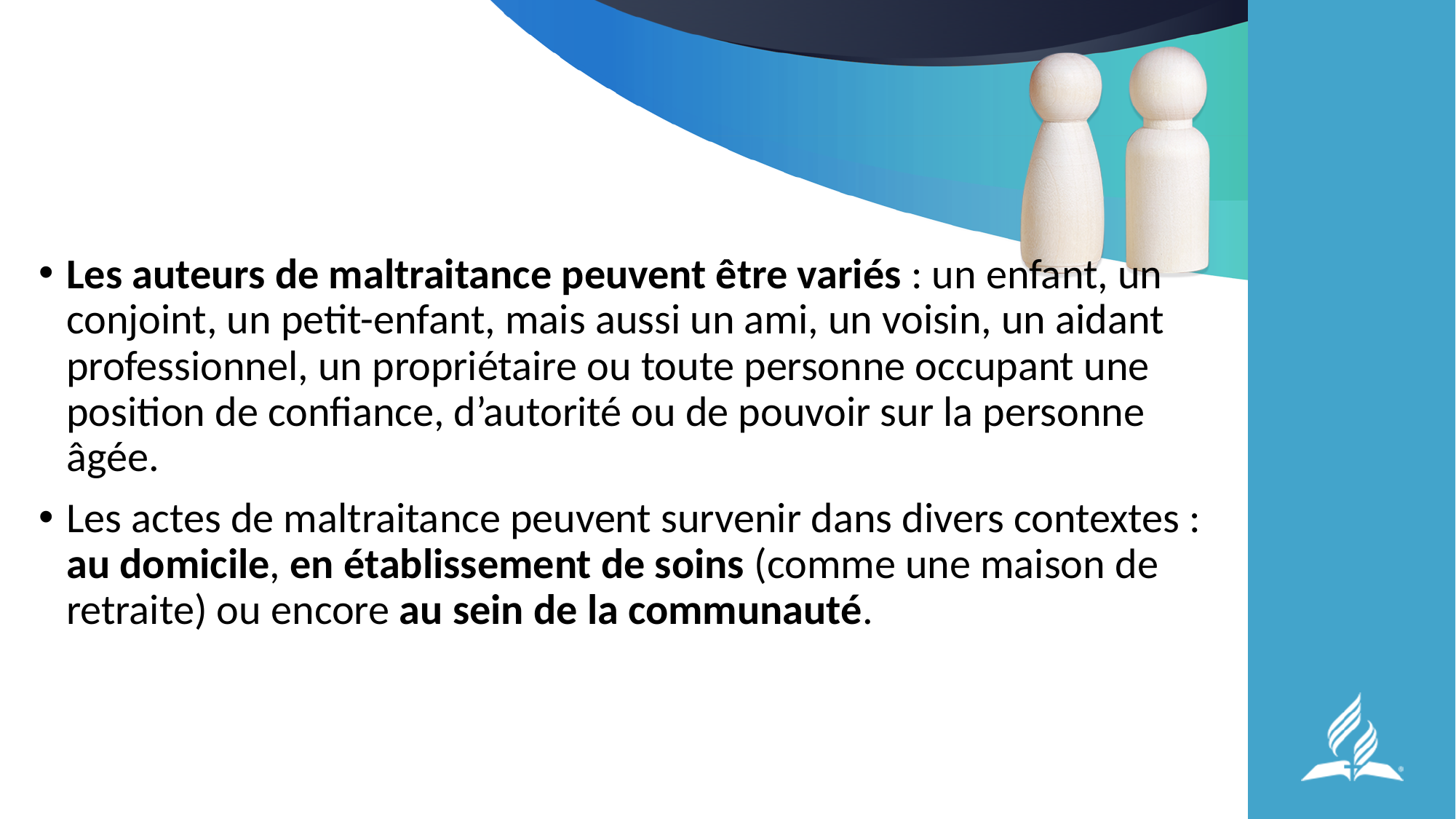

#
Les auteurs de maltraitance peuvent être variés : un enfant, un conjoint, un petit-enfant, mais aussi un ami, un voisin, un aidant professionnel, un propriétaire ou toute personne occupant une position de confiance, d’autorité ou de pouvoir sur la personne âgée.
Les actes de maltraitance peuvent survenir dans divers contextes : au domicile, en établissement de soins (comme une maison de retraite) ou encore au sein de la communauté.